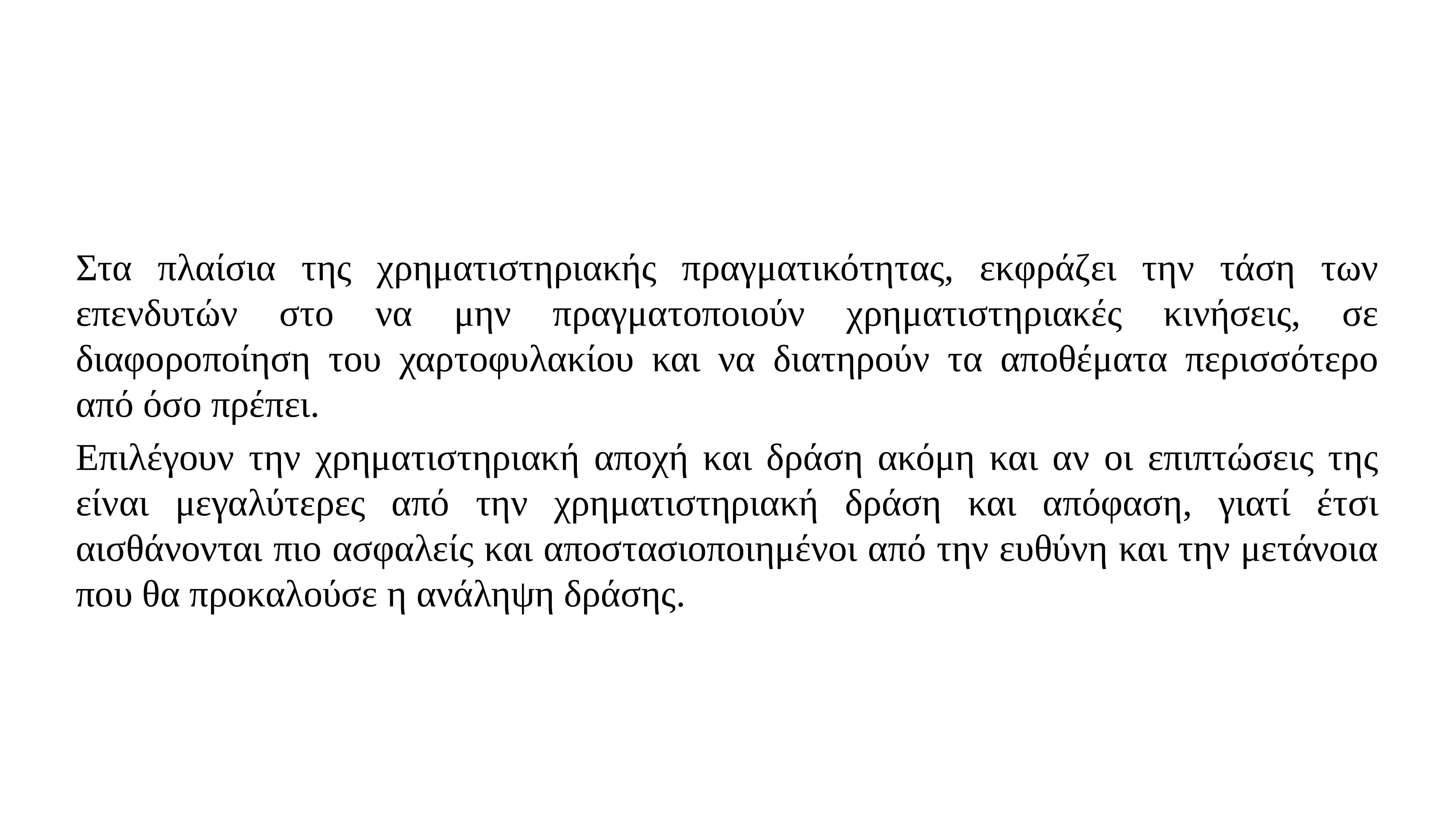

#

Στα πλαίσια της χρηματιστηριακής πραγματικότητας, εκφράζει την τάση των επενδυτών στο να μην πραγματοποιούν χρηματιστηριακές κινήσεις, σε διαφοροποίηση του χαρτοφυλακίου και να διατηρούν τα αποθέματα περισσότερο από όσο πρέπει.
Επιλέγουν την χρηματιστηριακή αποχή και δράση ακόμη και αν οι επιπτώσεις της είναι μεγαλύτερες από την χρηματιστηριακή δράση και απόφαση, γιατί έτσι αισθάνονται πιο ασφαλείς και αποστασιοποιημένοι από την ευθύνη και την μετάνοια που θα προκαλούσε η ανάληψη δράσης.